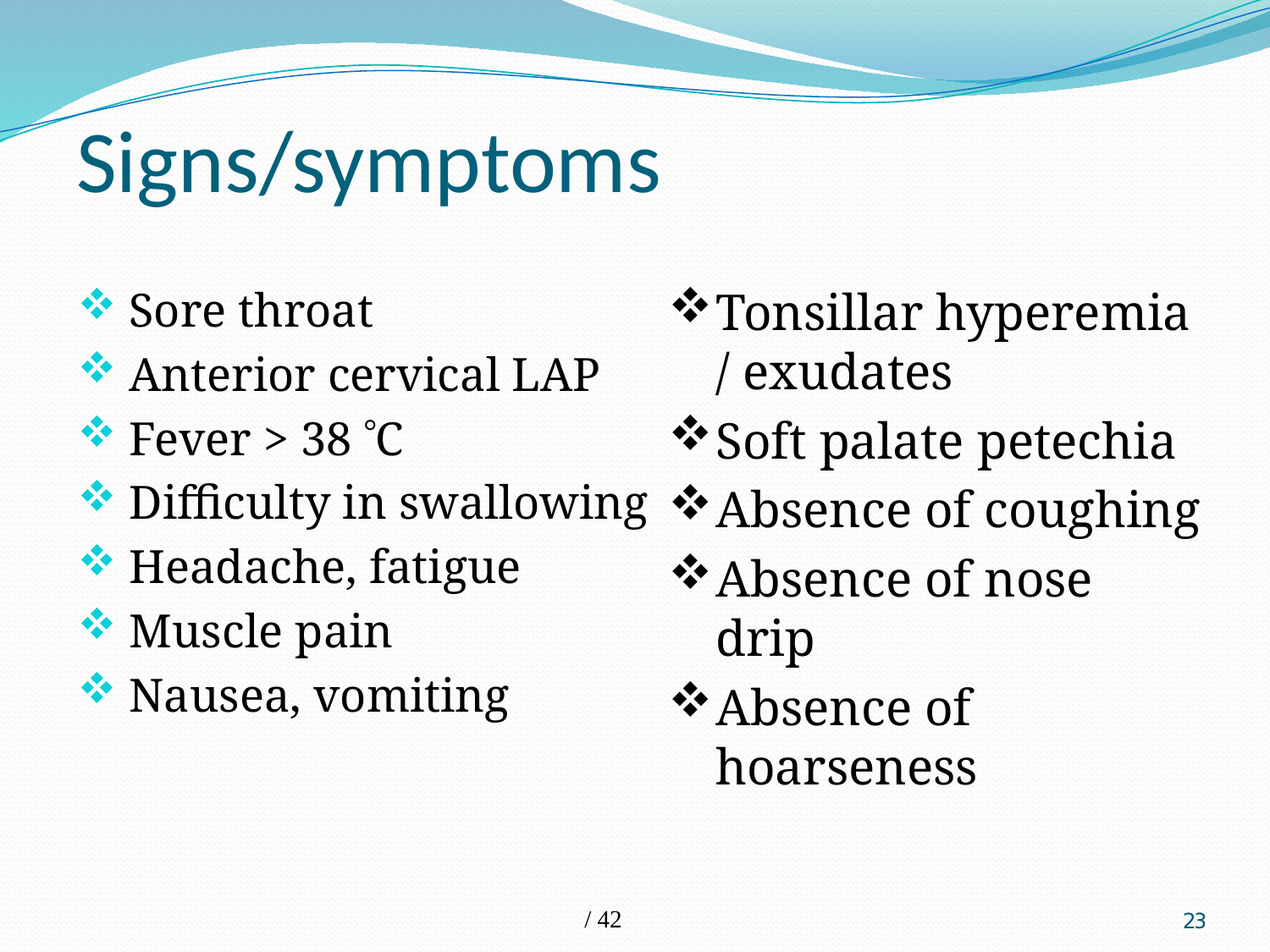

# Signs/symptoms
 Sore throat
 Anterior cervical LAP
 Fever > 38 °C
 Difficulty in swallowing
 Headache, fatigue
 Muscle pain
 Nausea, vomiting
Tonsillar hyperemia / exudates
Soft palate petechia
Absence of coughing
Absence of nose drip
Absence of hoarseness
/ 42
23